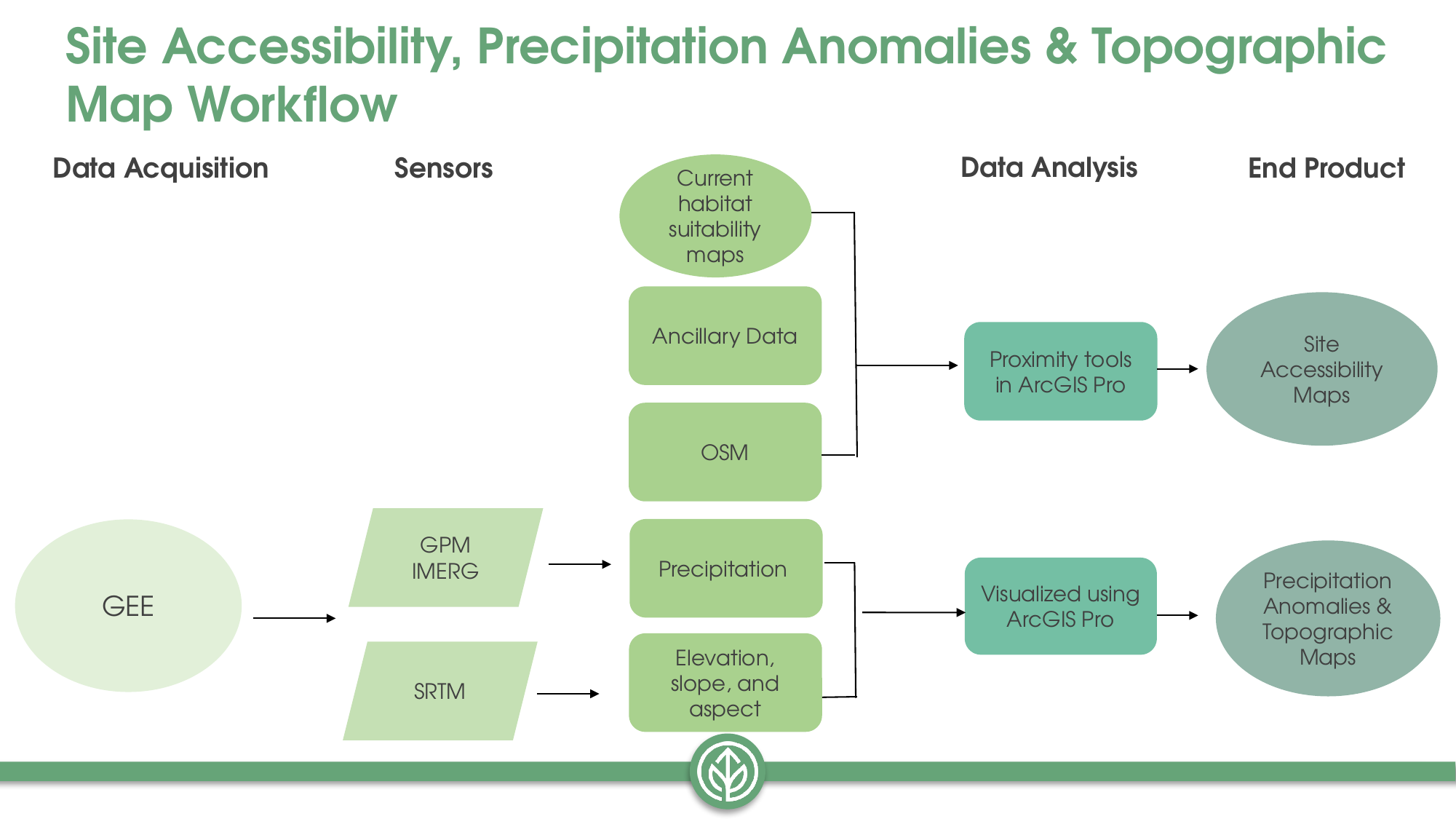

Site Accessibility, Precipitation Anomalies & Topographic Map Workflow
Data Analysis
Data Acquisition
Sensors
End Product
Current habitat suitability maps
Ancillary Data
Site Accessibility Maps
Proximity tools in ArcGIS Pro
OSM
GPM IMERG
Precipitation
GEE
Precipitation Anomalies & Topographic Maps
Visualized using ArcGIS Pro
Elevation, slope, and aspect
SRTM